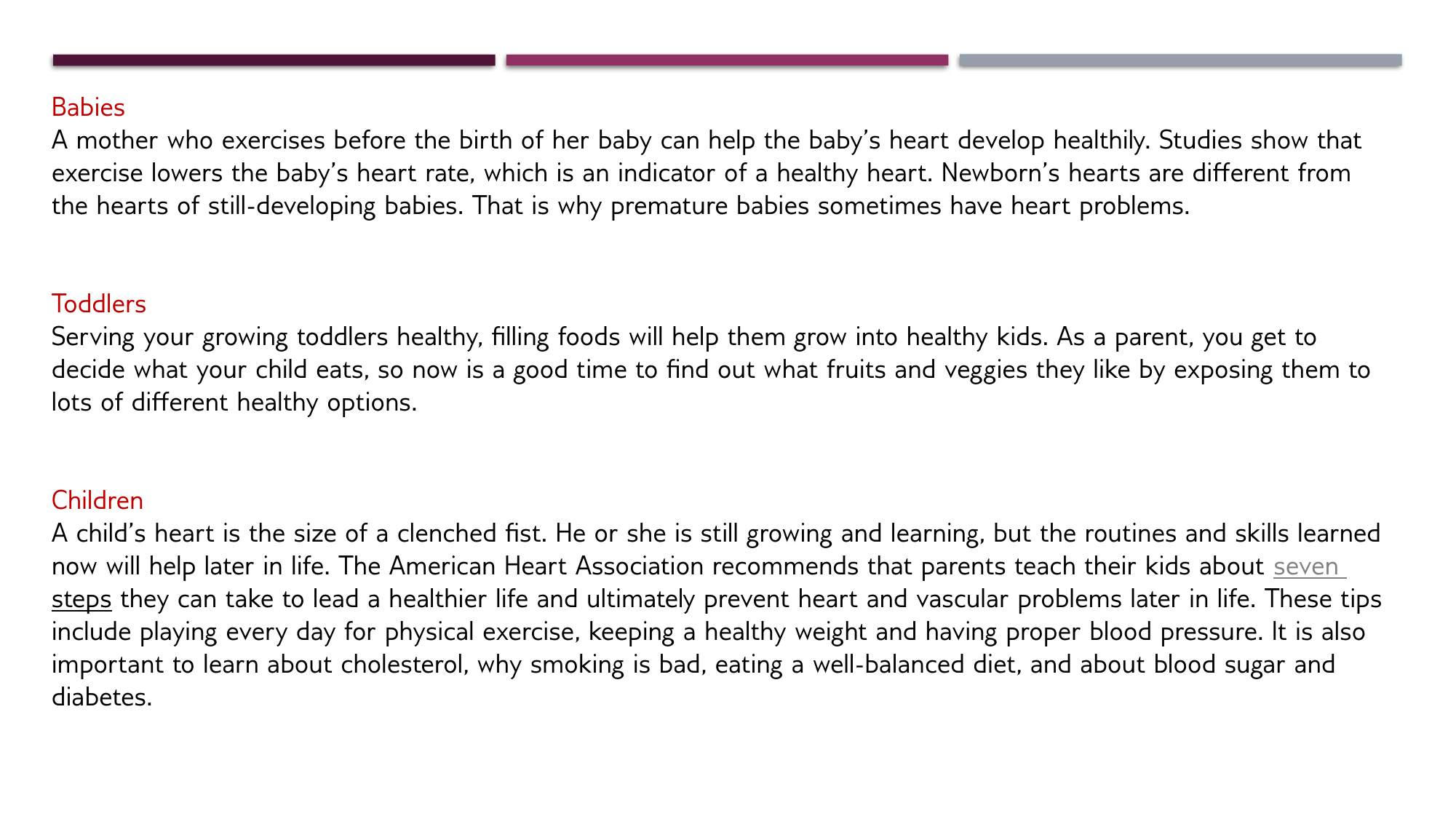

Babies
A mother who exercises before the birth of her baby can help the baby’s heart develop healthily. Studies show that exercise lowers the baby’s heart rate, which is an indicator of a healthy heart. Newborn’s hearts are different from the hearts of still-developing babies. That is why premature babies sometimes have heart problems.

Toddlers
Serving your growing toddlers healthy, filling foods will help them grow into healthy kids. As a parent, you get to decide what your child eats, so now is a good time to find out what fruits and veggies they like by exposing them to lots of different healthy options.

Children
A child’s heart is the size of a clenched fist. He or she is still growing and learning, but the routines and skills learned now will help later in life. The American Heart Association recommends that parents teach their kids about seven steps they can take to lead a healthier life and ultimately prevent heart and vascular problems later in life. These tips include playing every day for physical exercise, keeping a healthy weight and having proper blood pressure. It is also important to learn about cholesterol, why smoking is bad, eating a well-balanced diet, and about blood sugar and diabetes.